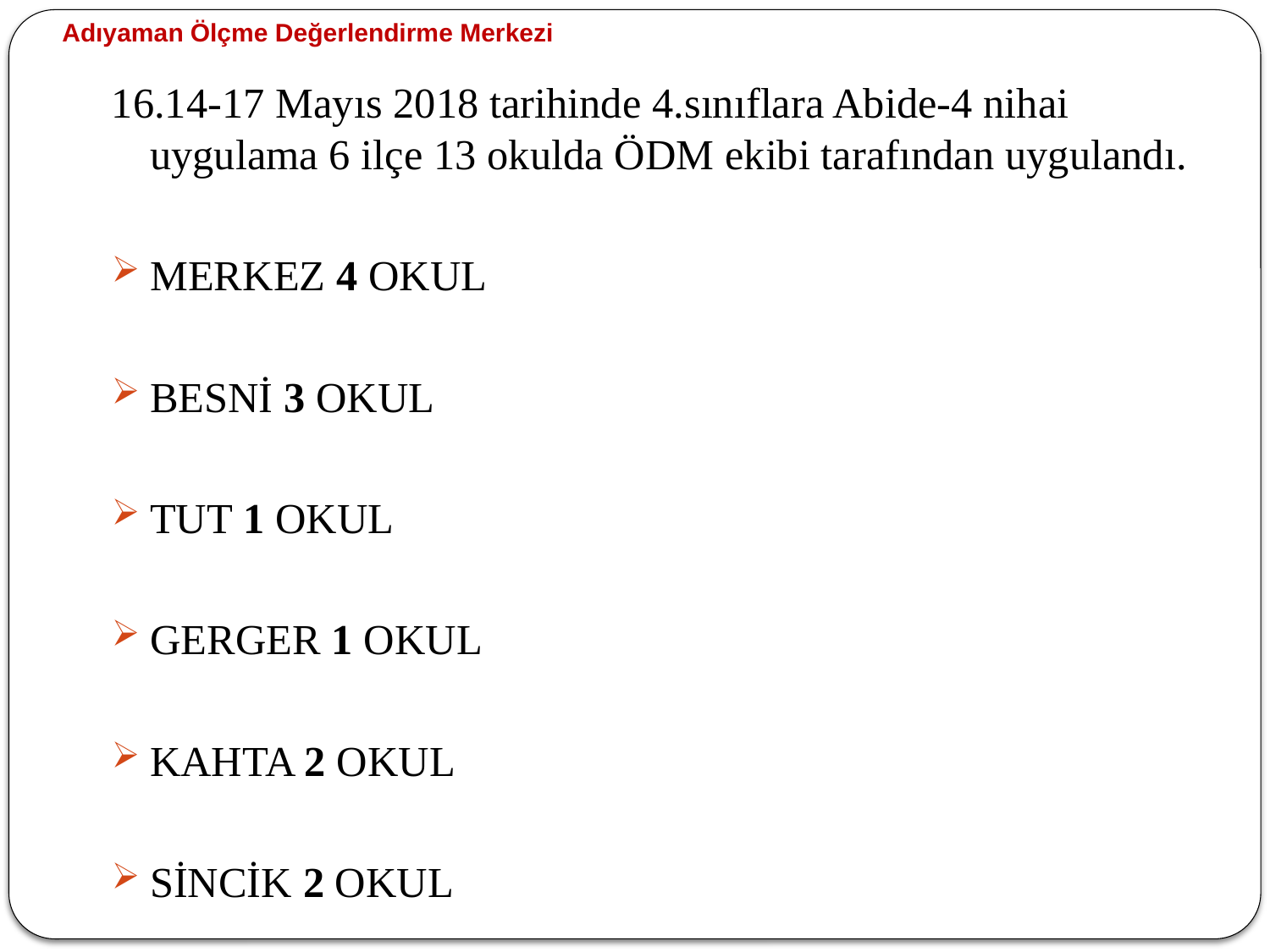

Adıyaman Ölçme Değerlendirme Merkezi
16.14-17 Mayıs 2018 tarihinde 4.sınıflara Abide-4 nihai uygulama 6 ilçe 13 okulda ÖDM ekibi tarafından uygulandı.

MERKEZ 4 OKUL

BESNİ 3 OKUL

TUT 1 OKUL

GERGER 1 OKUL

KAHTA 2 OKUL

SİNCİK 2 OKUL